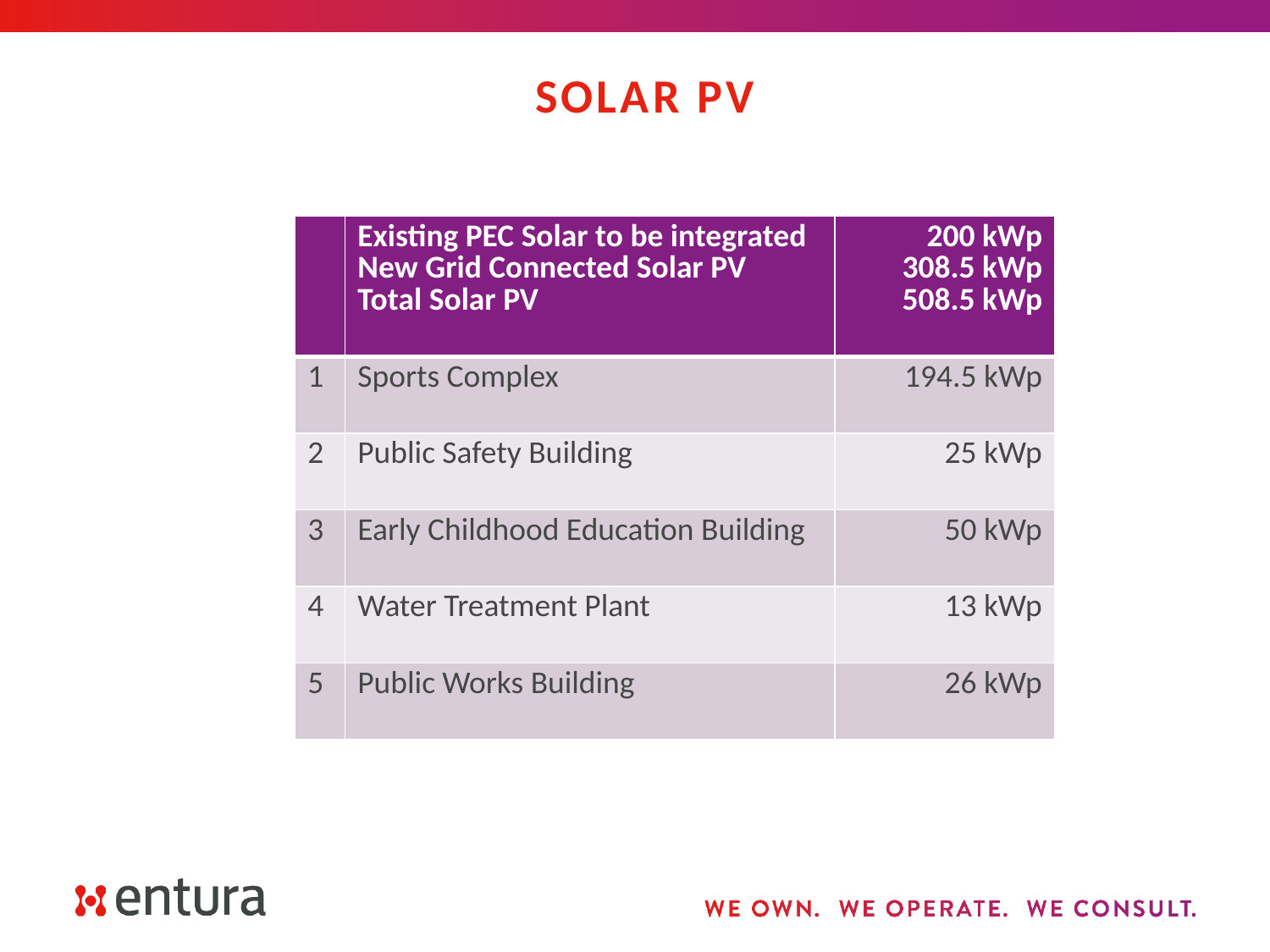

# Solar PV
|  | Existing PEC Solar to be integrated New Grid Connected Solar PV Total Solar PV | 200 kWp 308.5 kWp 508.5 kWp |
| --- | --- | --- |
| 1 | Sports Complex | 194.5 kWp |
| 2 | Public Safety Building | 25 kWp |
| 3 | Early Childhood Education Building | 50 kWp |
| 4 | Water Treatment Plant | 13 kWp |
| 5 | Public Works Building | 26 kWp |